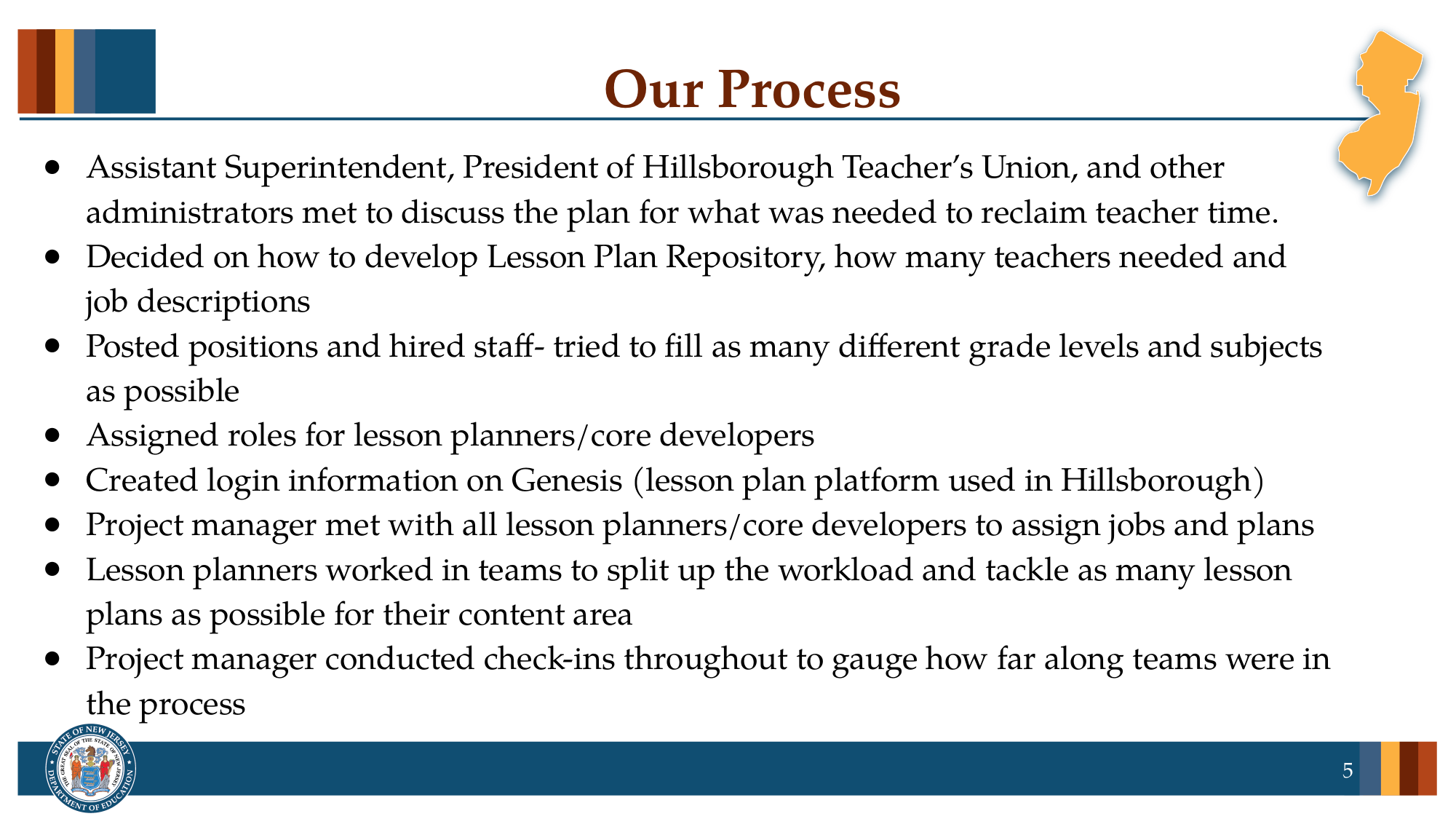

# Our Process
Assistant Superintendent, President of Hillsborough Teacher’s Union, and other administrators met to discuss the plan for what was needed to reclaim teacher time.
Decided on how to develop Lesson Plan Repository, how many teachers needed and job descriptions
Posted positions and hired staff- tried to fill as many different grade levels and subjects as possible
Assigned roles for lesson planners/core developers
Created login information on Genesis (lesson plan platform used in Hillsborough)
Project manager met with all lesson planners/core developers to assign jobs and plans
Lesson planners worked in teams to split up the workload and tackle as many lesson plans as possible for their content area
Project manager conducted check-ins throughout to gauge how far along teams were in the process
5